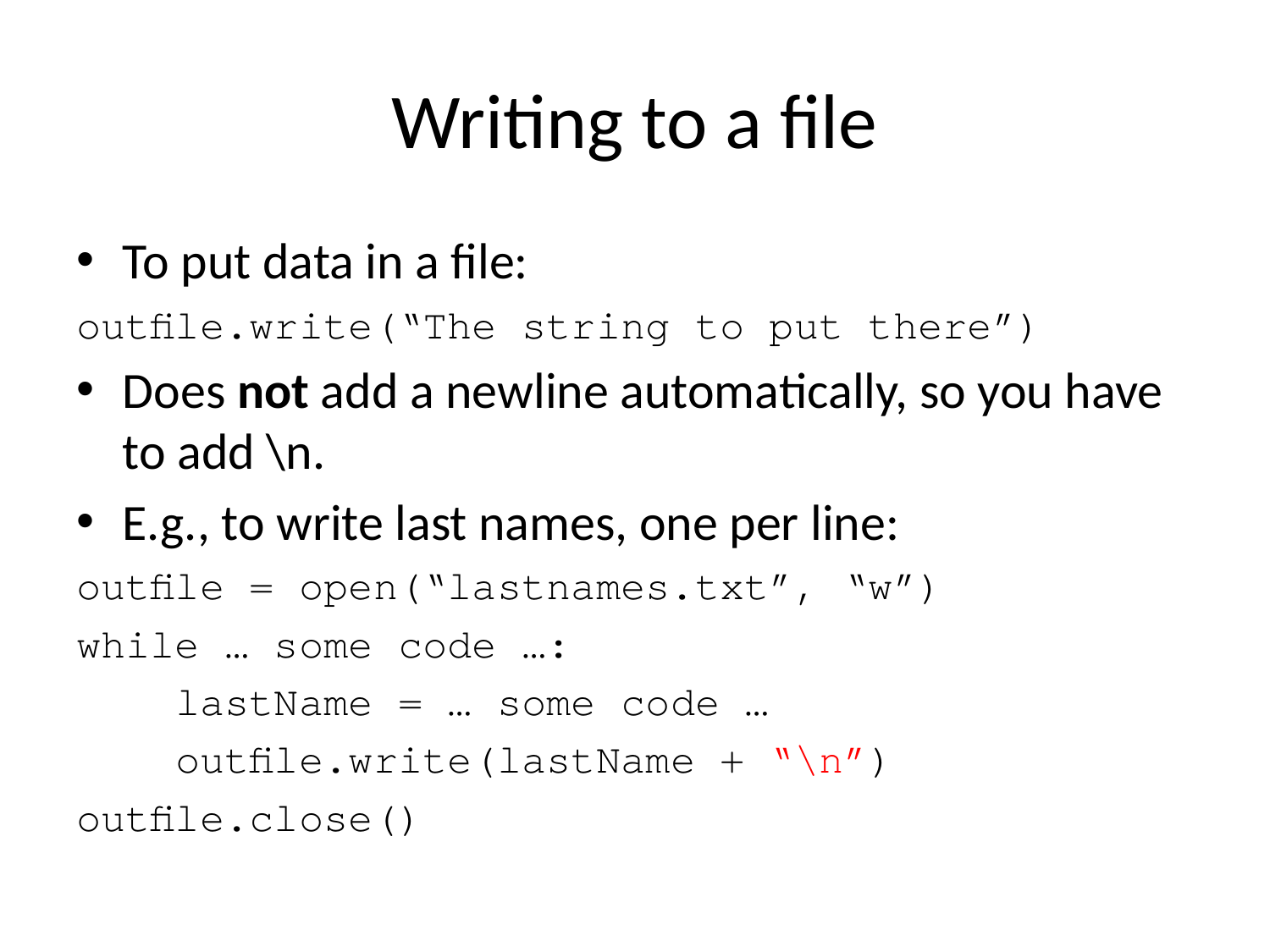

# Writing to a file
To put data in a file:
outfile.write(“The string to put there”)
Does not add a newline automatically, so you have to add \n.
E.g., to write last names, one per line:
outfile = open(“lastnames.txt”, “w”)
while … some code …:
    lastName = … some code …
    outfile.write(lastName + “\n”)
outfile.close()